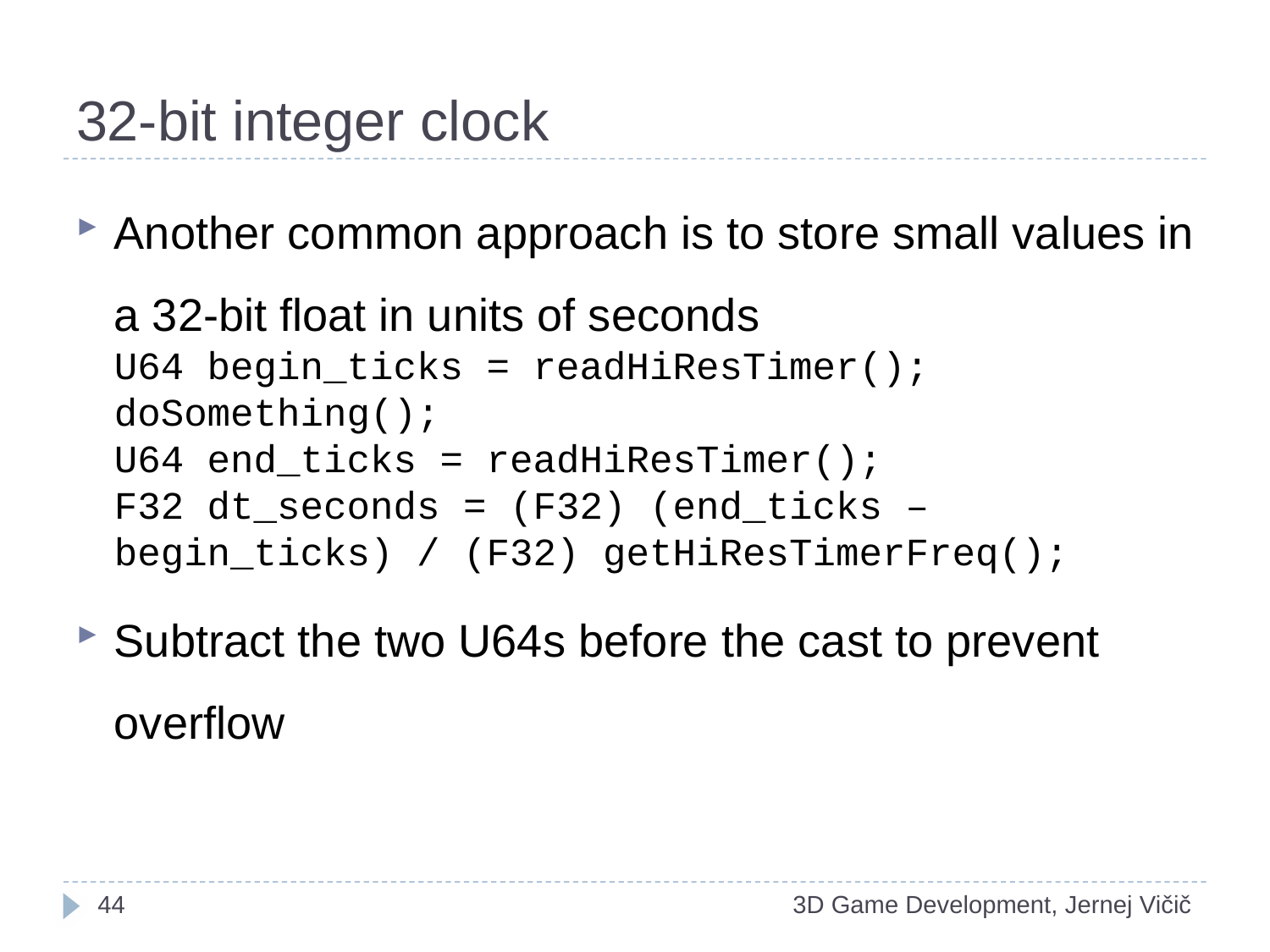

# 32-bit integer clock
Another common approach is to store small values in a 32-bit float in units of seconds
U64 begin_ticks = readHiResTimer();
doSomething();
U64 end_ticks = readHiResTimer();
F32 dt_seconds = (F32) (end_ticks – begin_ticks) / (F32) getHiResTimerFreq();
Subtract the two U64s before the cast to prevent overflow
44
3D Game Development, Jernej Vičič